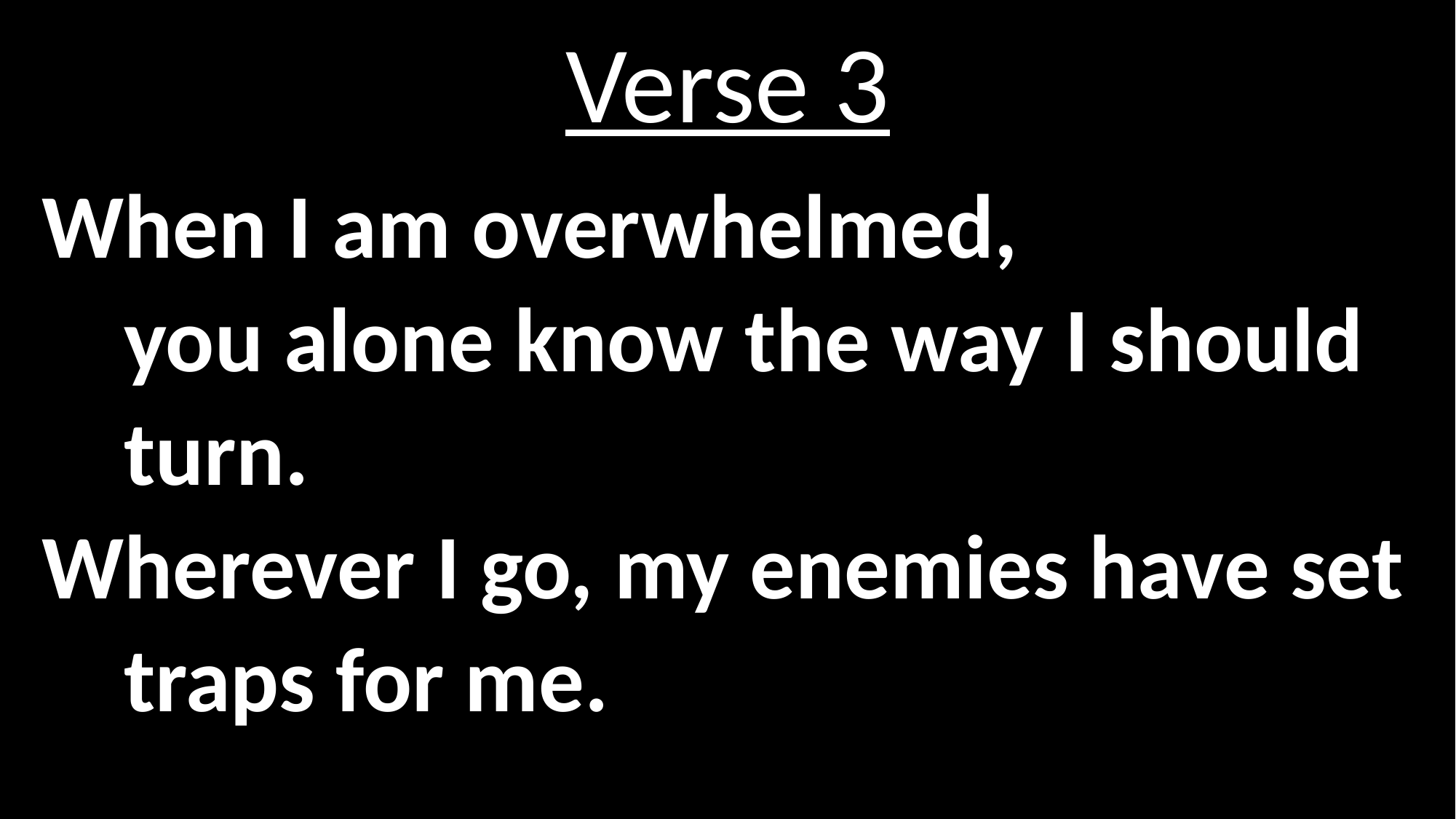

# Verse 3
When I am overwhelmed,
    you alone know the way I should
    turn.
Wherever I go, my enemies have set
    traps for me.